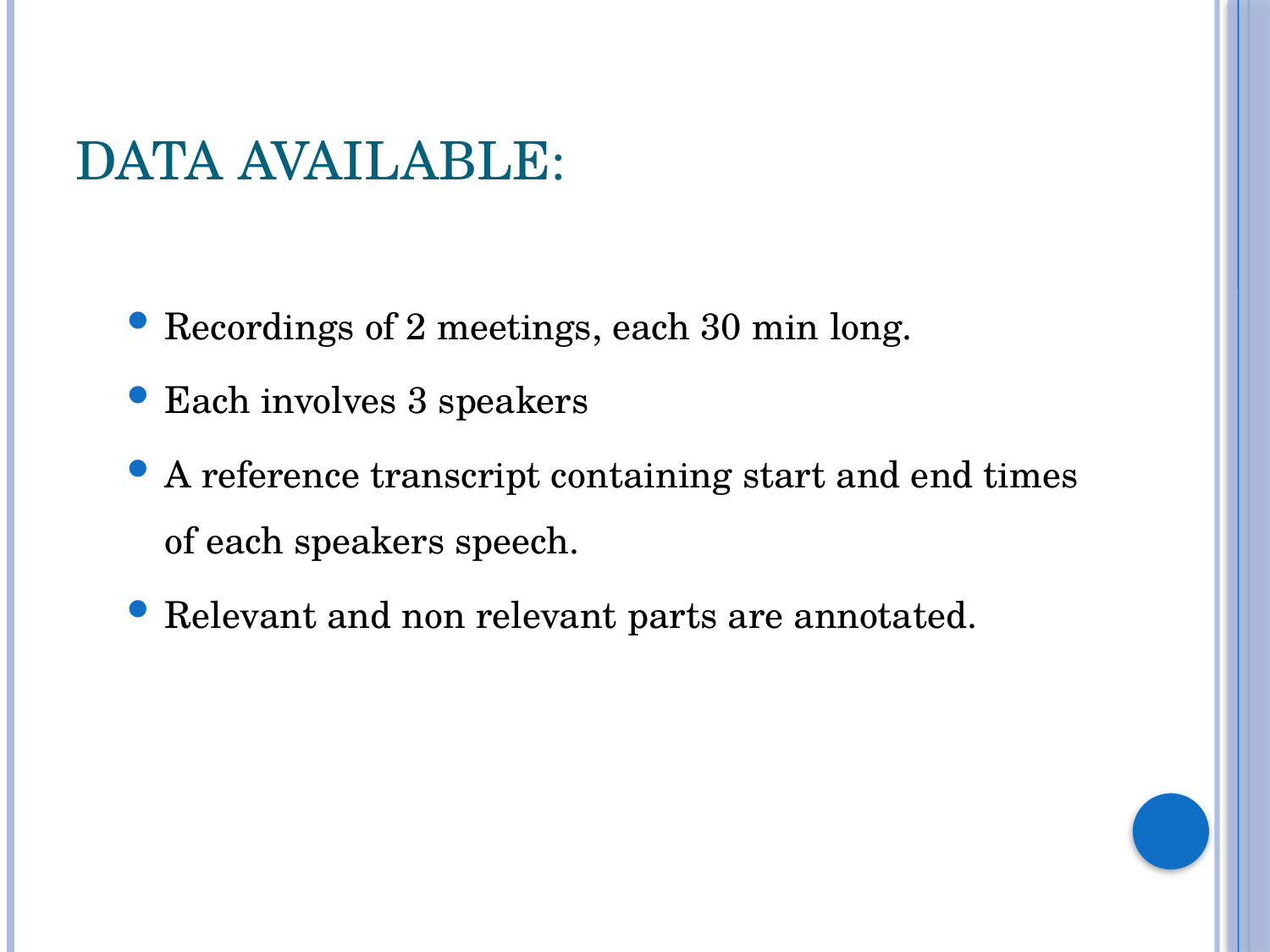

# Data available:

Recordings of 2 meetings, each 30 min long.
Each involves 3 speakers
A reference transcript containing start and end times of each speakers speech.
Relevant and non relevant parts are annotated.